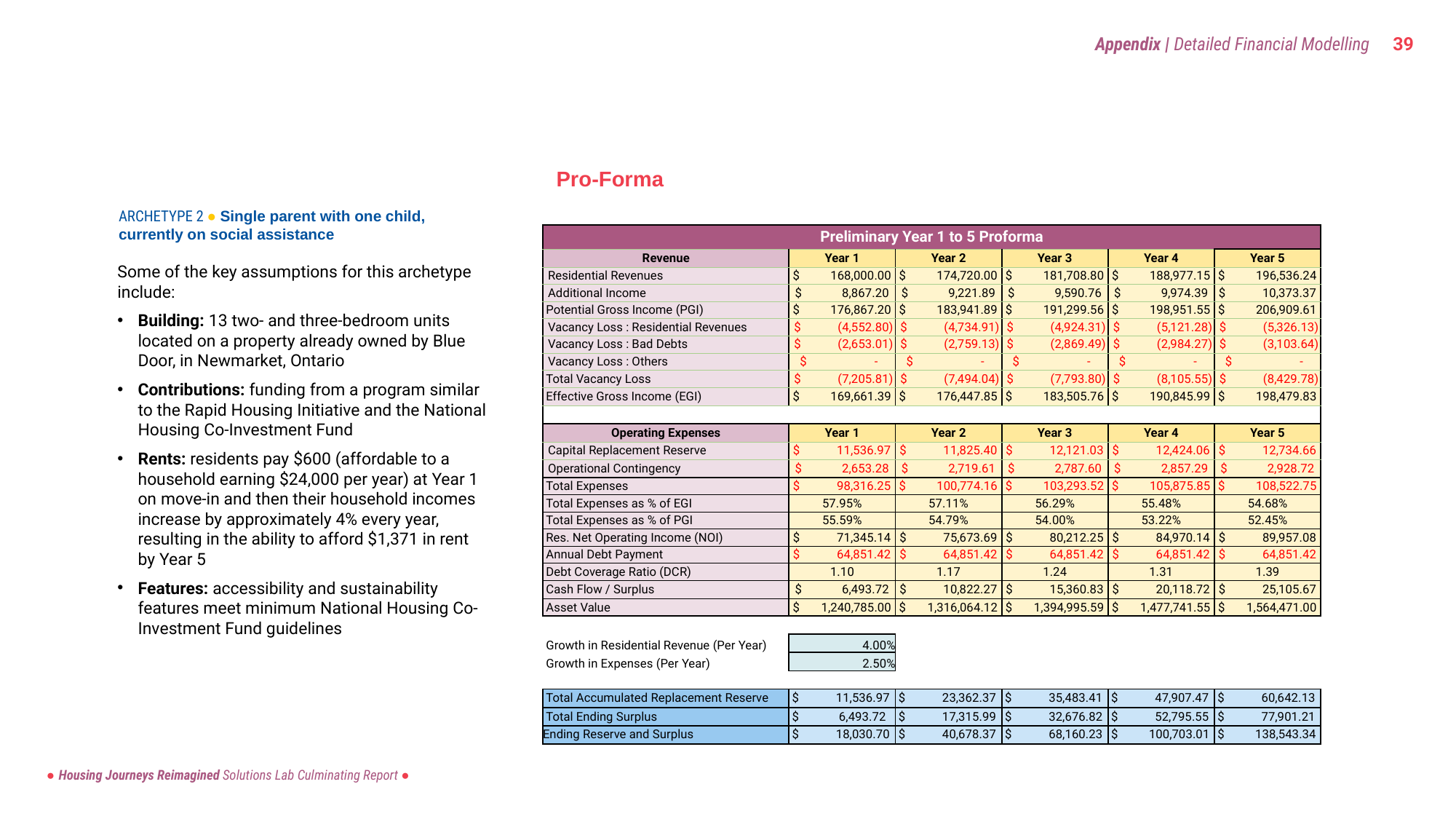

Appendix | Detailed Financial Modelling

39
Pro-Forma
ARCHETYPE 2 ● Single parent with one child, currently on social assistance
| Preliminary Year 1 to 5 Proforma |  |  |  |  |  |
| --- | --- | --- | --- | --- | --- |
| Revenue | Year 1 | Year 2 | Year 3 | Year 4 | Year 5 |
| Residential Revenues | $ 168,000.00 | $ 174,720.00 | $ 181,708.80 | $ 188,977.15 | $ 196,536.24 |
| Additional Income | $ 8,867.20 | $ 9,221.89 | $ 9,590.76 | $ 9,974.39 | $ 10,373.37 |
| Potential Gross Income (PGI) | $ 176,867.20 | $ 183,941.89 | $ 191,299.56 | $ 198,951.55 | $ 206,909.61 |
| Vacancy Loss : Residential Revenues | $ (4,552.80) | $ (4,734.91) | $ (4,924.31) | $ (5,121.28) | $ (5,326.13) |
| Vacancy Loss : Bad Debts | $ (2,653.01) | $ (2,759.13) | $ (2,869.49) | $ (2,984.27) | $ (3,103.64) |
| Vacancy Loss : Others | $ - | $ - | $ - | $ - | $ - |
| Total Vacancy Loss | $ (7,205.81) | $ (7,494.04) | $ (7,793.80) | $ (8,105.55) | $ (8,429.78) |
| Effective Gross Income (EGI) | $ 169,661.39 | $ 176,447.85 | $ 183,505.76 | $ 190,845.99 | $ 198,479.83 |
|  |  |  |  |  |  |
| Operating Expenses | Year 1 | Year 2 | Year 3 | Year 4 | Year 5 |
| Capital Replacement Reserve | $ 11,536.97 | $ 11,825.40 | $ 12,121.03 | $ 12,424.06 | $ 12,734.66 |
| Operational Contingency | $ 2,653.28 | $ 2,719.61 | $ 2,787.60 | $ 2,857.29 | $ 2,928.72 |
| Total Expenses | $ 98,316.25 | $ 100,774.16 | $ 103,293.52 | $ 105,875.85 | $ 108,522.75 |
| Total Expenses as % of EGI | 57.95% | 57.11% | 56.29% | 55.48% | 54.68% |
| Total Expenses as % of PGI | 55.59% | 54.79% | 54.00% | 53.22% | 52.45% |
| Res. Net Operating Income (NOI) | $ 71,345.14 | $ 75,673.69 | $ 80,212.25 | $ 84,970.14 | $ 89,957.08 |
| Annual Debt Payment | $ 64,851.42 | $ 64,851.42 | $ 64,851.42 | $ 64,851.42 | $ 64,851.42 |
| Debt Coverage Ratio (DCR) | 1.10 | 1.17 | 1.24 | 1.31 | 1.39 |
| Cash Flow / Surplus | $ 6,493.72 | $ 10,822.27 | $ 15,360.83 | $ 20,118.72 | $ 25,105.67 |
| Asset Value | $ 1,240,785.00 | $ 1,316,064.12 | $ 1,394,995.59 | $ 1,477,741.55 | $ 1,564,471.00 |
|  |  |  |  |  |  |
| Growth in Residential Revenue (Per Year) | 4.00% |  | Cap Rate | 5.75% |  |
| Growth in Expenses (Per Year) | 2.50% |  |  |  |  |
|  |  |  |  |  |  |
| Total Accumulated Replacement Reserve | $ 11,536.97 | $ 23,362.37 | $ 35,483.41 | $ 47,907.47 | $ 60,642.13 |
| Total Ending Surplus | $ 6,493.72 | $ 17,315.99 | $ 32,676.82 | $ 52,795.55 | $ 77,901.21 |
| Ending Reserve and Surplus | $ 18,030.70 | $ 40,678.37 | $ 68,160.23 | $ 100,703.01 | $ 138,543.34 |
Some of the key assumptions for this archetype include:
Building: 13 two- and three-bedroom units located on a property already owned by Blue Door, in Newmarket, Ontario
Contributions: funding from a program similar to the Rapid Housing Initiative and the National Housing Co-Investment Fund
Rents: residents pay $600 (affordable to a household earning $24,000 per year) at Year 1 on move-in and then their household incomes increase by approximately 4% every year, resulting in the ability to afford $1,371 in rent by Year 5
Features: accessibility and sustainability features meet minimum National Housing Co-Investment Fund guidelines
● Housing Journeys Reimagined Solutions Lab Culminating Report ●